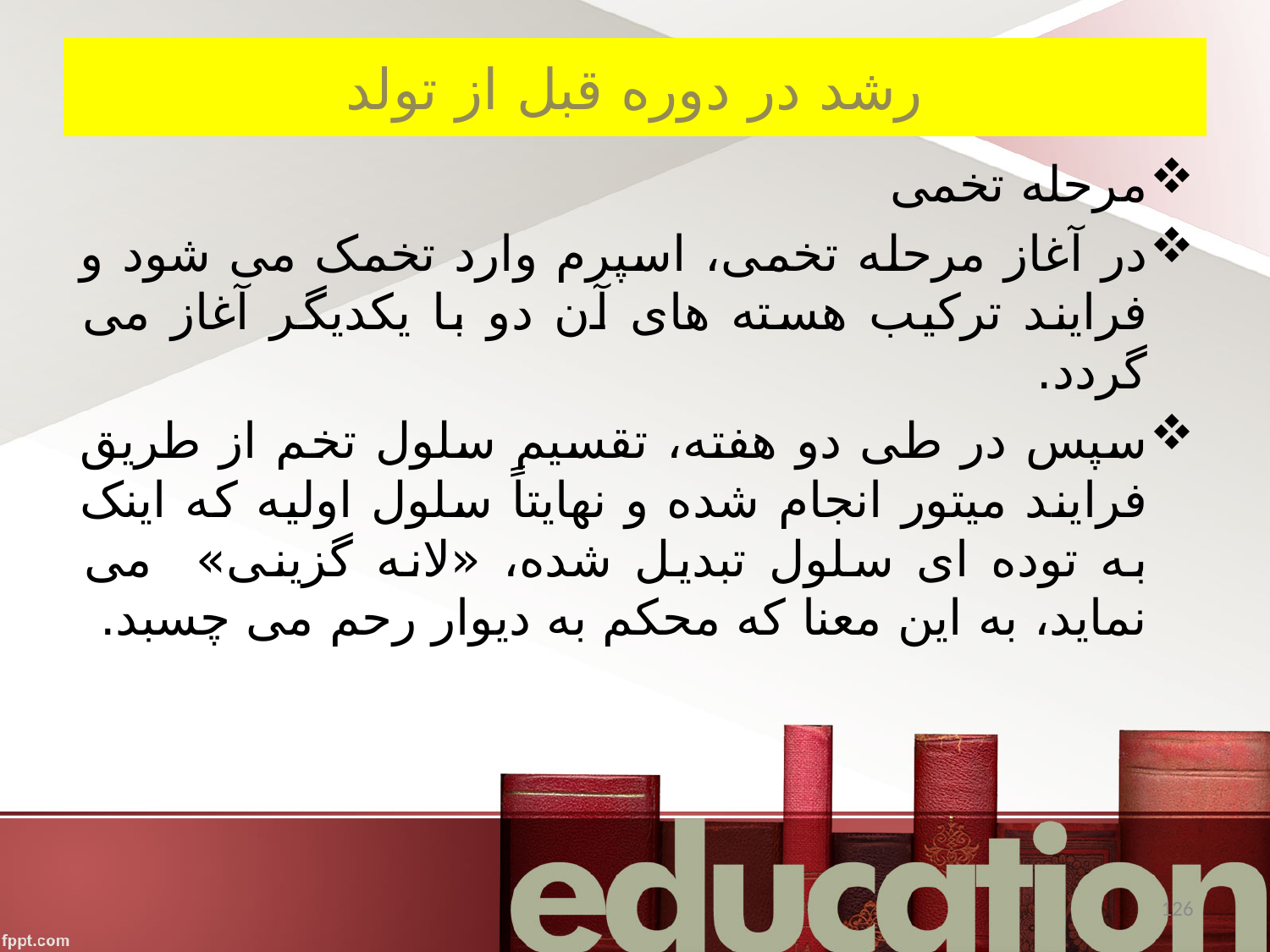

# رشد در دوره قبل از تولد
مرحله تخمی
در آغاز مرحله تخمی، اسپرم وارد تخمک می شود و فرایند ترکیب هسته های آن دو با یکدیگر آغاز می گردد.
سپس در طی دو هفته، تقسیم سلول تخم از طریق فرایند میتور انجام شده و نهایتاً سلول اولیه که اینک به توده ای سلول تبدیل شده، «لانه گزینی»  می نماید، به این معنا که محکم به دیوار رحم می چسبد.

126